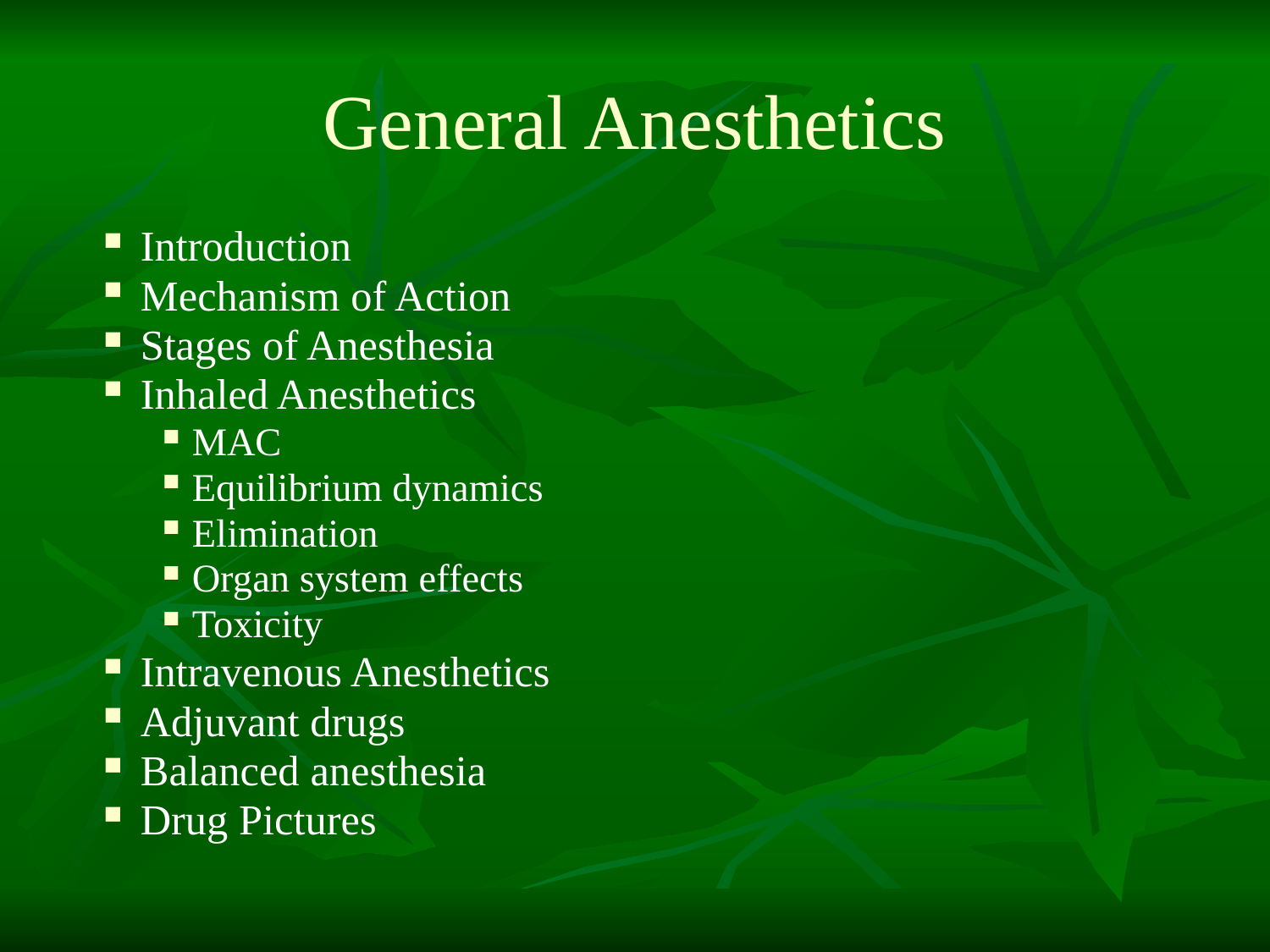

# General Anesthetics
Introduction
Mechanism of Action
Stages of Anesthesia
Inhaled Anesthetics
MAC
Equilibrium dynamics
Elimination
Organ system effects
Toxicity
Intravenous Anesthetics
Adjuvant drugs
Balanced anesthesia
Drug Pictures